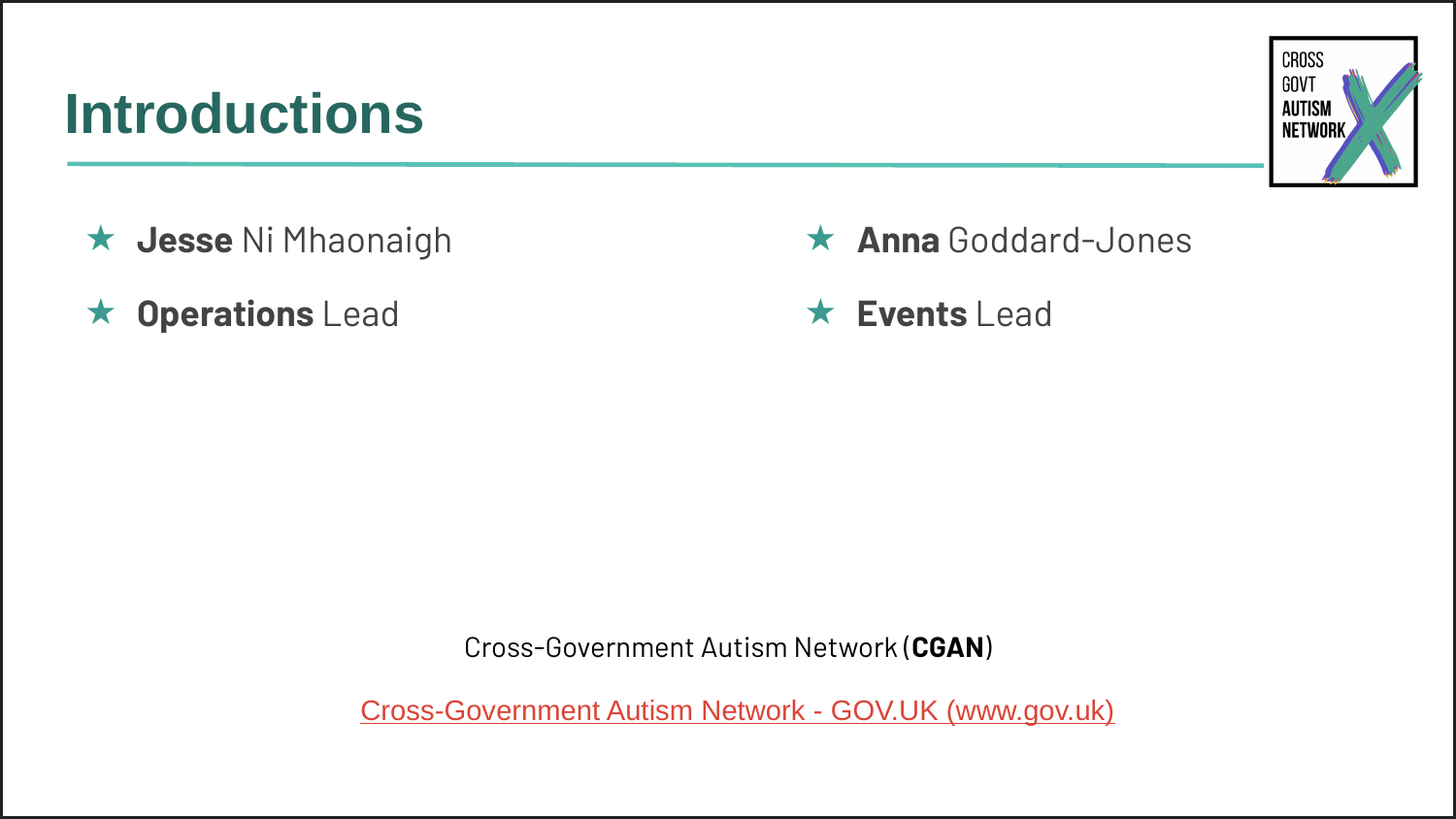

# Introductions
Jesse Ni Mhaonaigh
Operations Lead

Anna Goddard-Jones
Events Lead

Cross-Government Autism Network (CGAN)
Cross-Government Autism Network - GOV.UK (www.gov.uk)